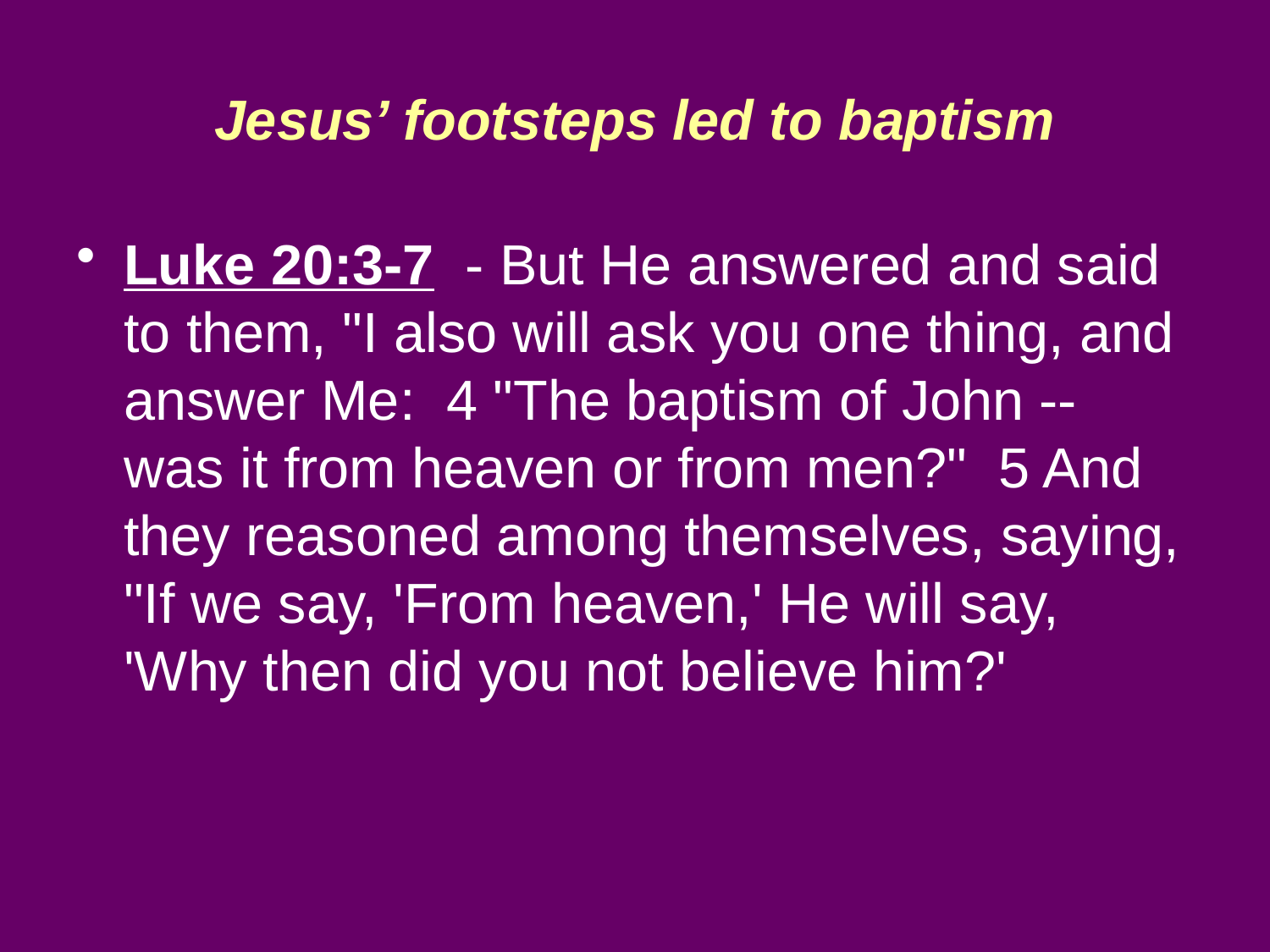

# Jesus’ footsteps led to baptism
Luke 20:3-7  - But He answered and said to them, "I also will ask you one thing, and answer Me:  4 "The baptism of John -- was it from heaven or from men?"  5 And they reasoned among themselves, saying, "If we say, 'From heaven,' He will say, 'Why then did you not believe him?'